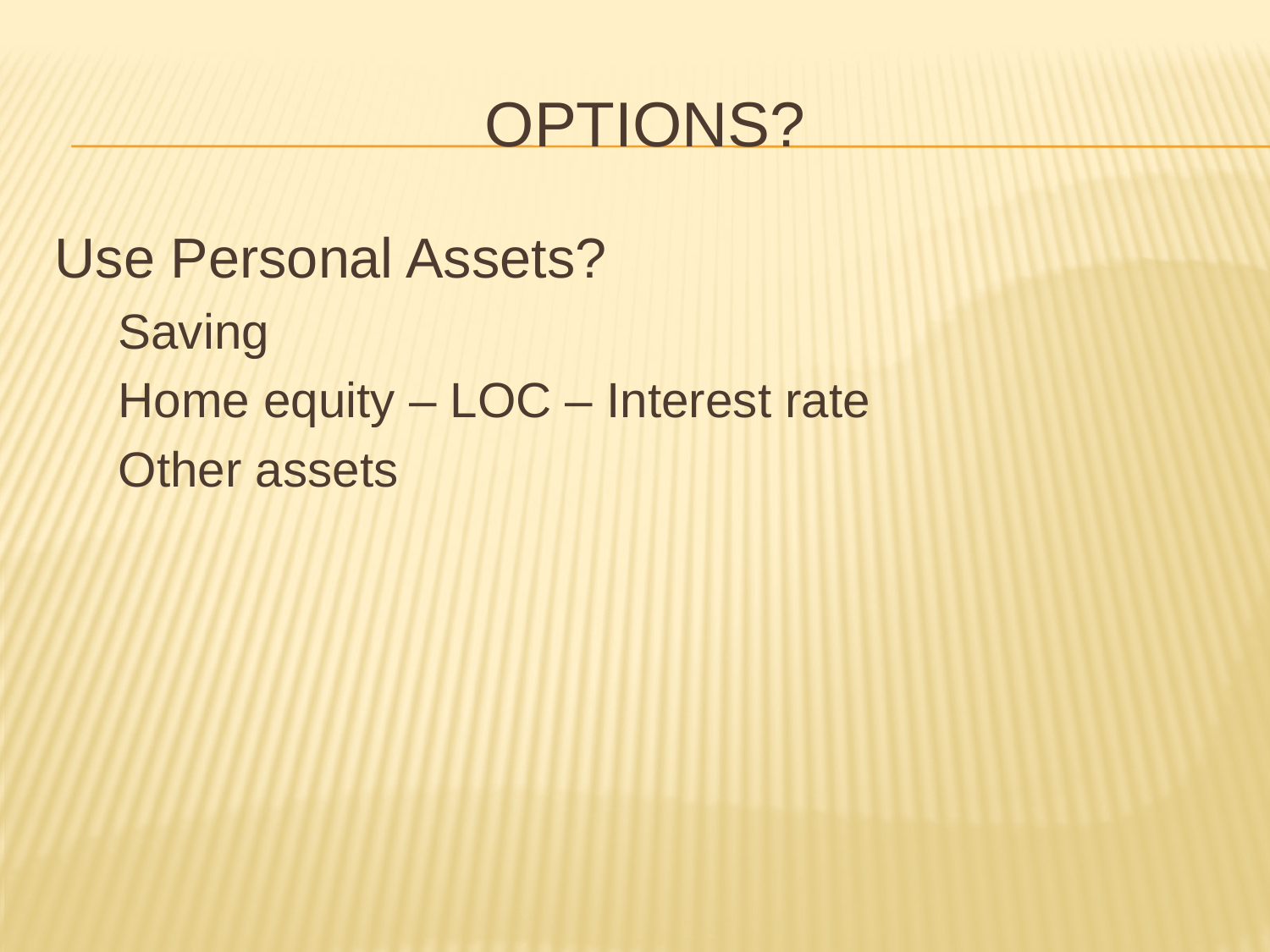

# Options?
Use Personal Assets?
Saving
Home equity – LOC – Interest rate
Other assets